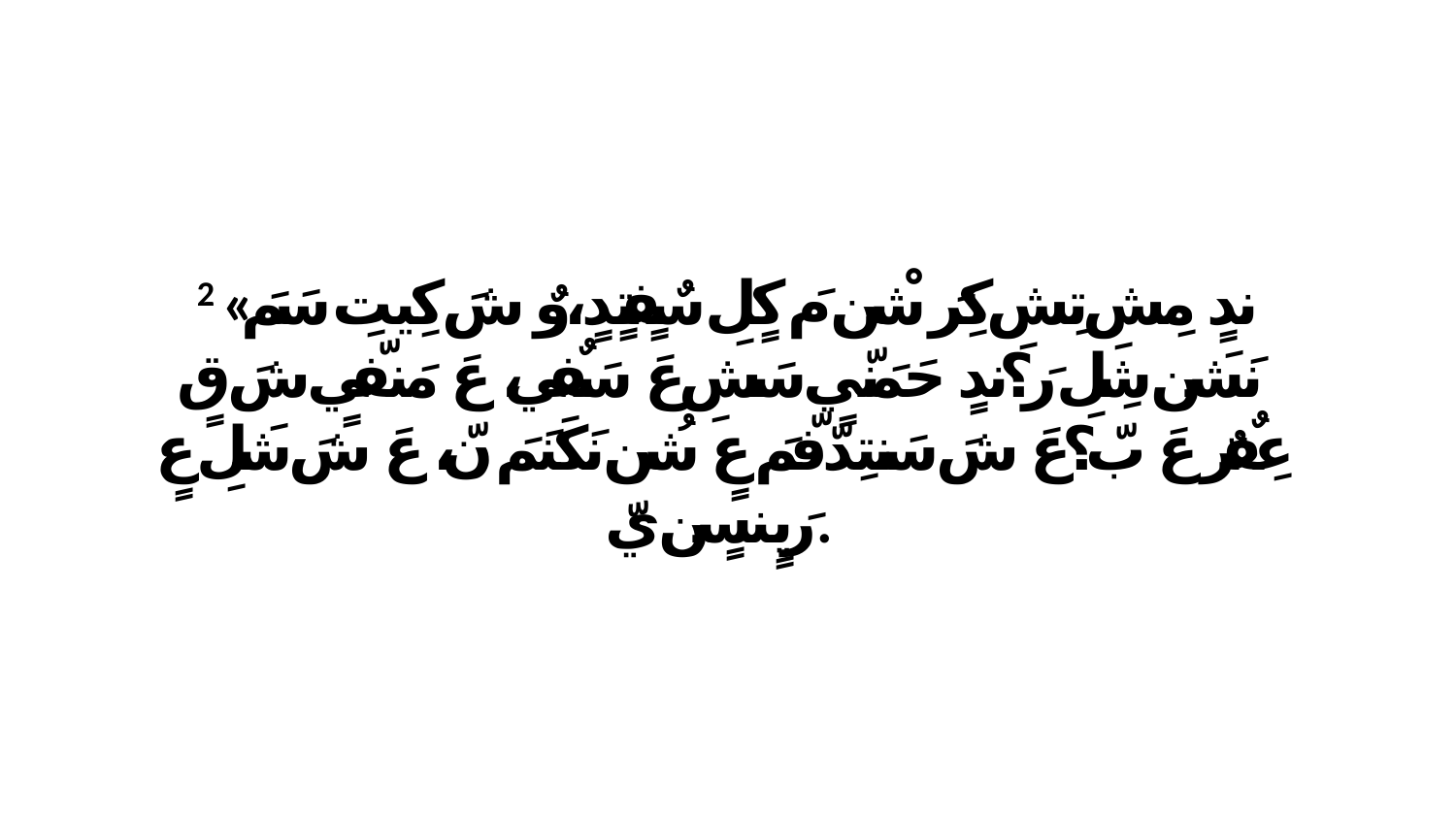

2 «ندٍ مِشِ تِشِ كِرَ شْن مَ كٍلِ سٌفٍتٍدٍ،وٌ شَ كِيتِ سَمَ نَشَن شِلِ رَ؟ندٍ حَمَنّيٍ سَشِ عَ سَفٌي، عَ مَنفّيٍ شَ قٍ عِفٌرٌ عَ بّ؟عَ شَ سَنتِدّفّمَ عٍ شُن نَكَنَمَ نّ، عَ شَ شَلِ عٍ رَيٍنسٍن يّ.